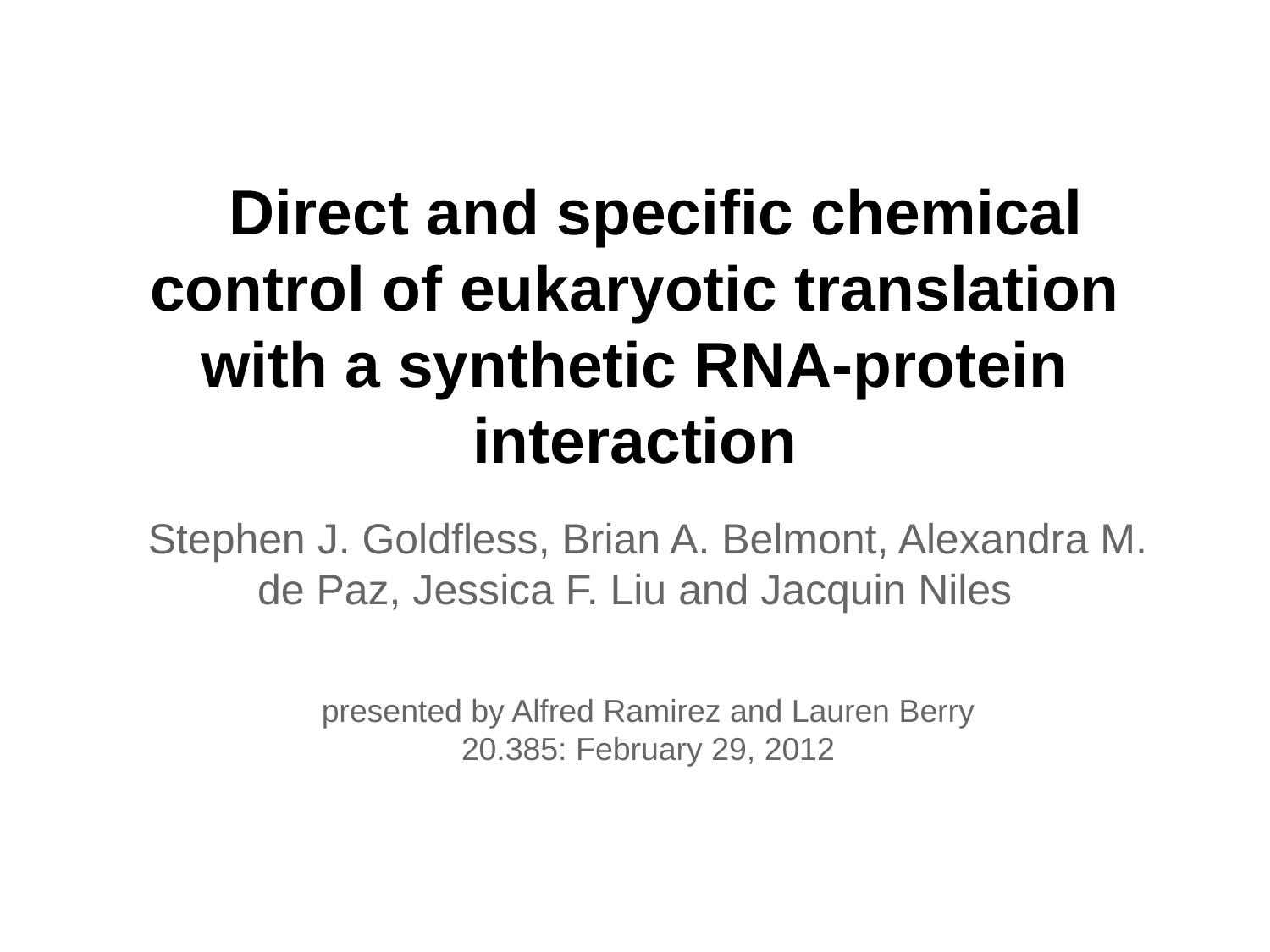

# Direct and specific chemical control of eukaryotic translation with a synthetic RNA-protein interaction
Stephen J. Goldfless, Brian A. Belmont, Alexandra M. de Paz, Jessica F. Liu and Jacquin Niles
presented by Alfred Ramirez and Lauren Berry
20.385: February 29, 2012